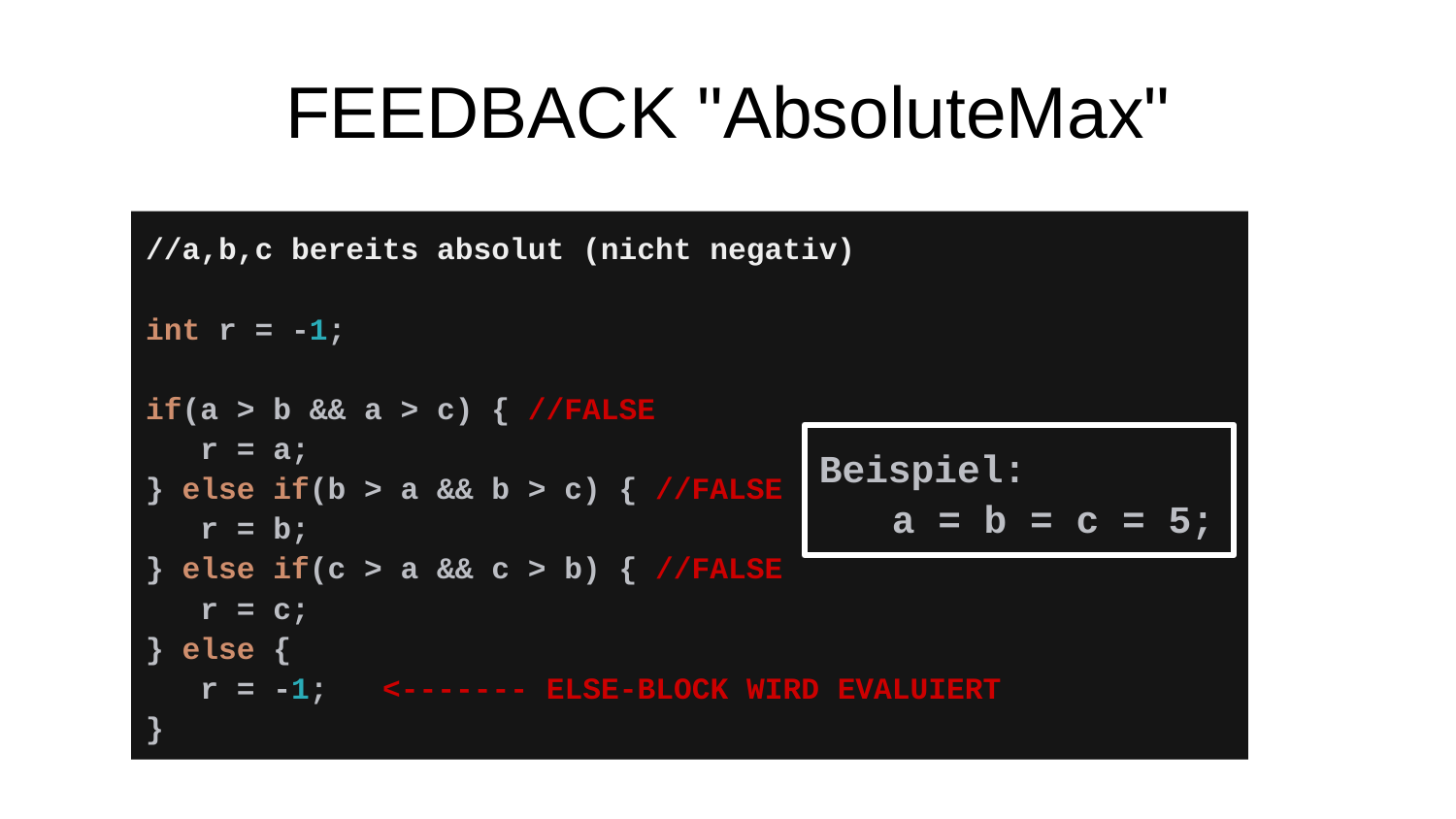

# FEEDBACK "AbsoluteMax"
//a,b,c bereits absolut (nicht negativ)

int r = -1;

if(a > b && a > c) { //FALSE
   r = a;
} else if(b > a && b > c) { //FALSE
   r = b;
} else if(c > a && c > b) { //FALSE
   r = c;
} else {
   r = -1;   <------- ELSE-BLOCK WIRD EVALUIERT
}
Beispiel:
a = b = c = 5;